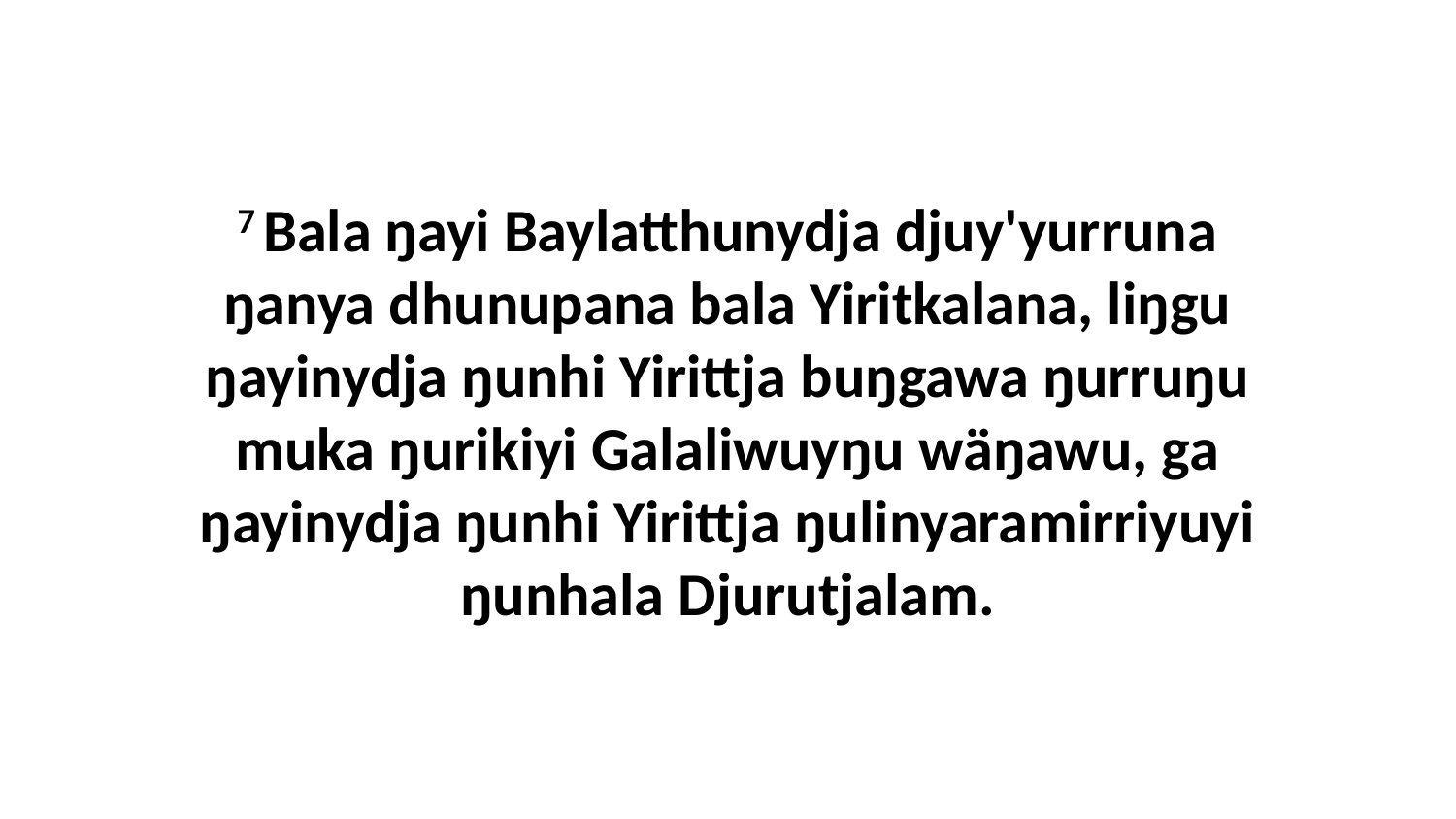

7 Bala ŋayi Baylatthunydja djuy'yurruna ŋanya dhunupana bala Yiritkalana, liŋgu ŋayinydja ŋunhi Yirittja buŋgawa ŋurruŋu muka ŋurikiyi Galaliwuyŋu wäŋawu, ga ŋayinydja ŋunhi Yirittja ŋulinyaramirriyuyi ŋunhala Djurutjalam.